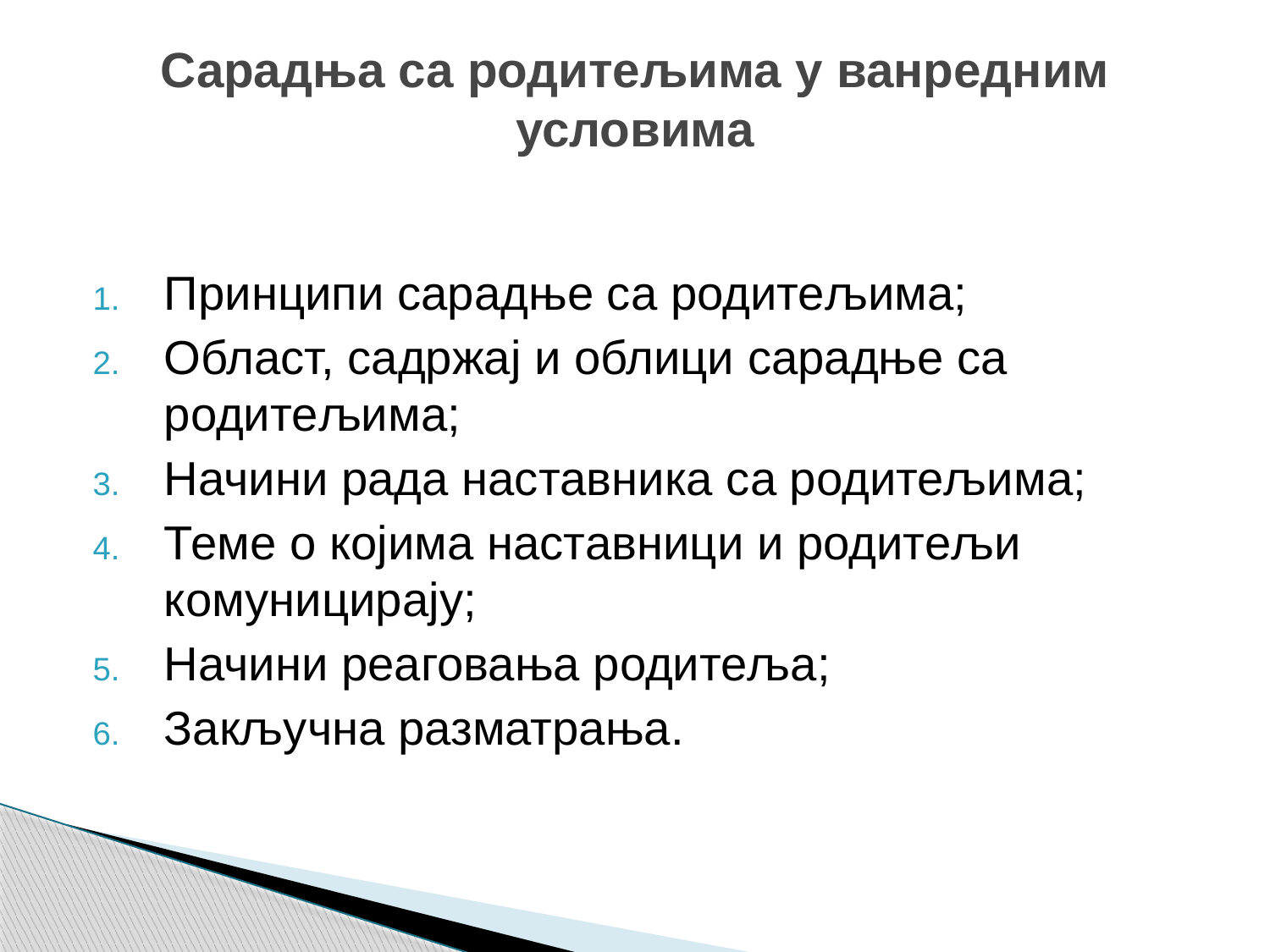

# Сарадња са родитељима у ванредним условима
Принципи сарадње са родитељима;
Област, садржај и облици сарадње са родитељима;
Начини рада наставника са родитељима;
Теме о којима наставници и родитељи комуницирају;
Начини реаговања родитеља;
Закључна разматрања.